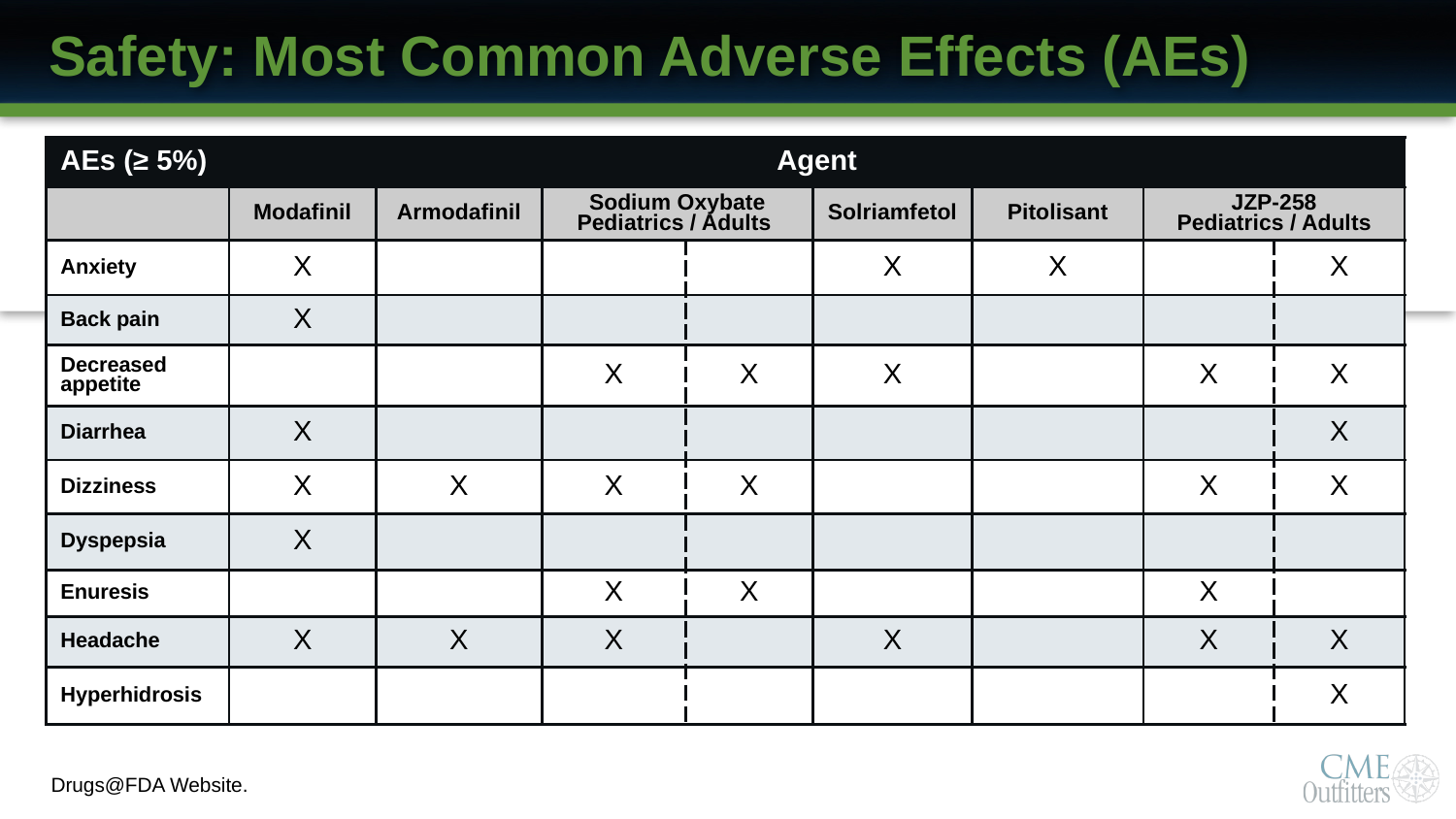

# Safety: Most Common Adverse Effects (AEs)
| AEs (≥ 5%) | Agent |  |  |  |  |  |  |  |
| --- | --- | --- | --- | --- | --- | --- | --- | --- |
|  | Modafinil | Armodafinil | Sodium Oxybate Pediatrics / Adults |  | Solriamfetol | Pitolisant | JZP-258 Pediatrics / Adults |  |
| Anxiety | X |  |  |  | X | X |  | X |
| Back pain | X |  |  |  |  |  |  |  |
| Decreased appetite |  |  | X | X | X |  | X | X |
| Diarrhea | X |  |  |  |  |  |  | X |
| Dizziness | X | X | X | X |  |  | X | X |
| Dyspepsia | X |  |  |  |  |  |  |  |
| Enuresis |  |  | X | X |  |  | X |  |
| Headache | X | X | X |  | X |  | X | X |
| Hyperhidrosis |  |  |  |  |  |  |  | X |
Drugs@FDA Website.